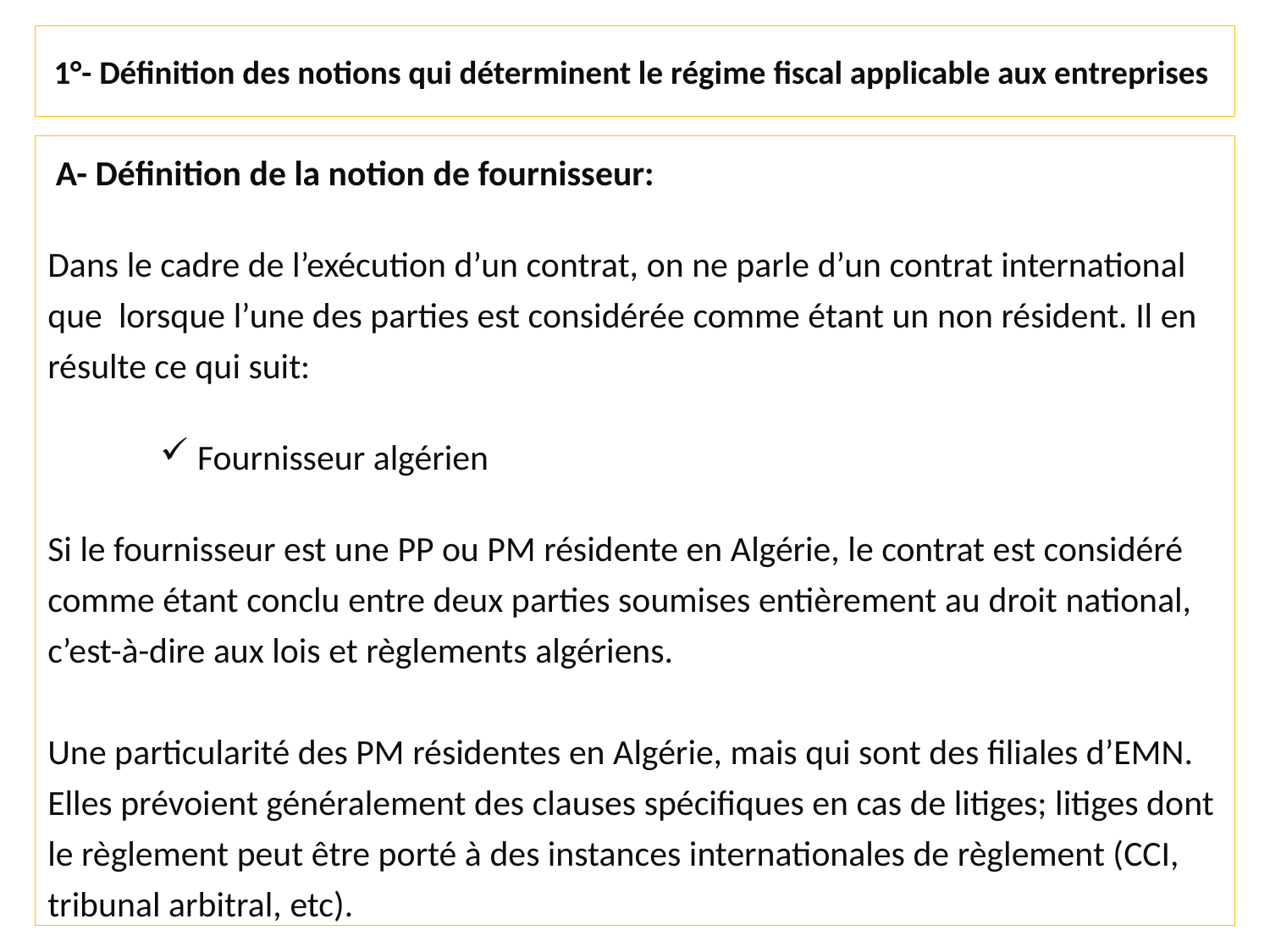

# 1°- Définition des notions qui déterminent le régime fiscal applicable aux entreprises
 A- Définition de la notion de fournisseur:

Dans le cadre de l’exécution d’un contrat, on ne parle d’un contrat international que  lorsque l’une des parties est considérée comme étant un non résident. Il en résulte ce qui suit:

 Fournisseur algérien

Si le fournisseur est une PP ou PM résidente en Algérie, le contrat est considéré comme étant conclu entre deux parties soumises entièrement au droit national, c’est-à-dire aux lois et règlements algériens.

Une particularité des PM résidentes en Algérie, mais qui sont des filiales d’EMN. Elles prévoient généralement des clauses spécifiques en cas de litiges; litiges dont le règlement peut être porté à des instances internationales de règlement (CCI, tribunal arbitral, etc).